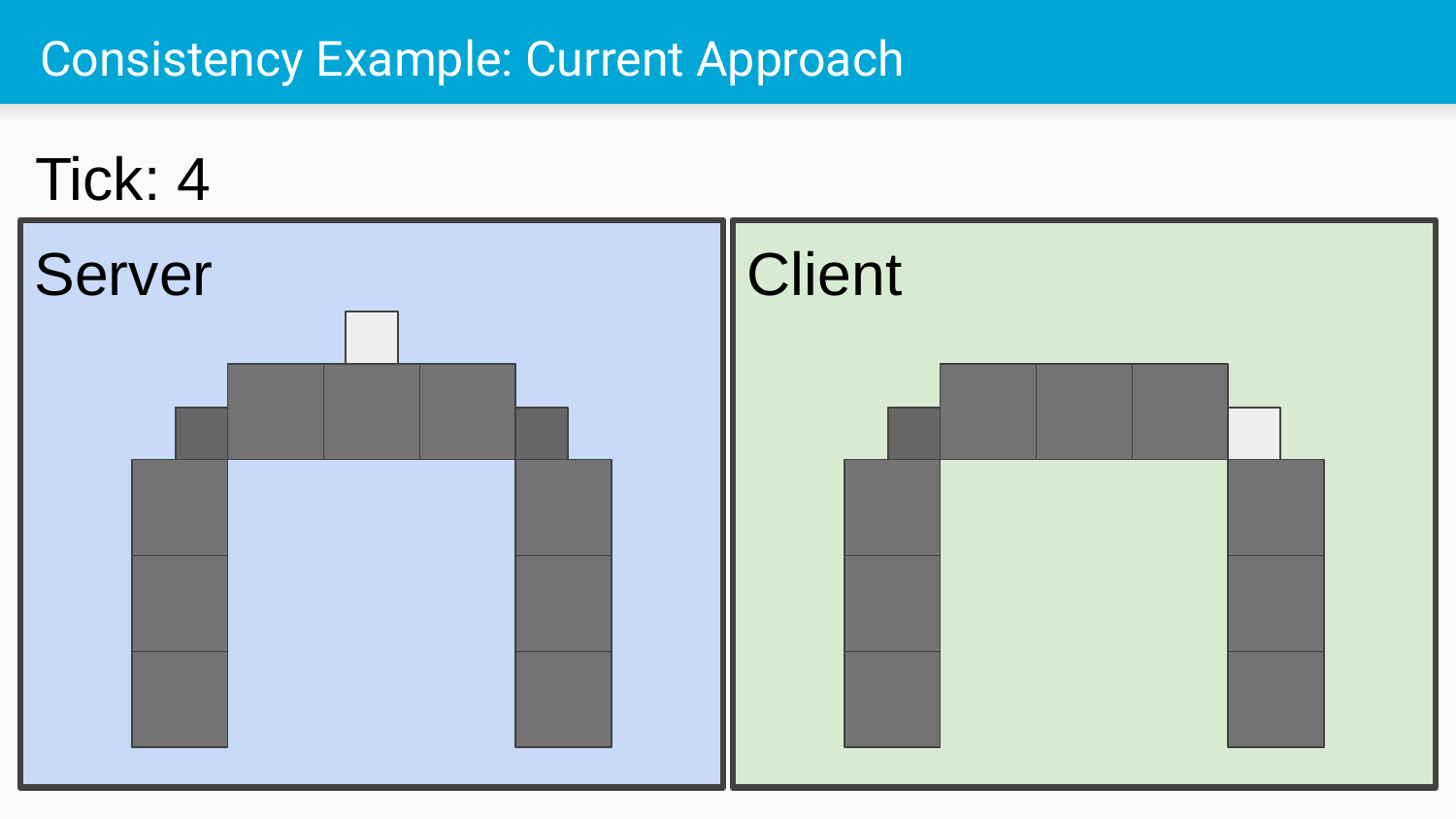

# Consistency Example: Current Approach
Tick: 4
Server
Client

23